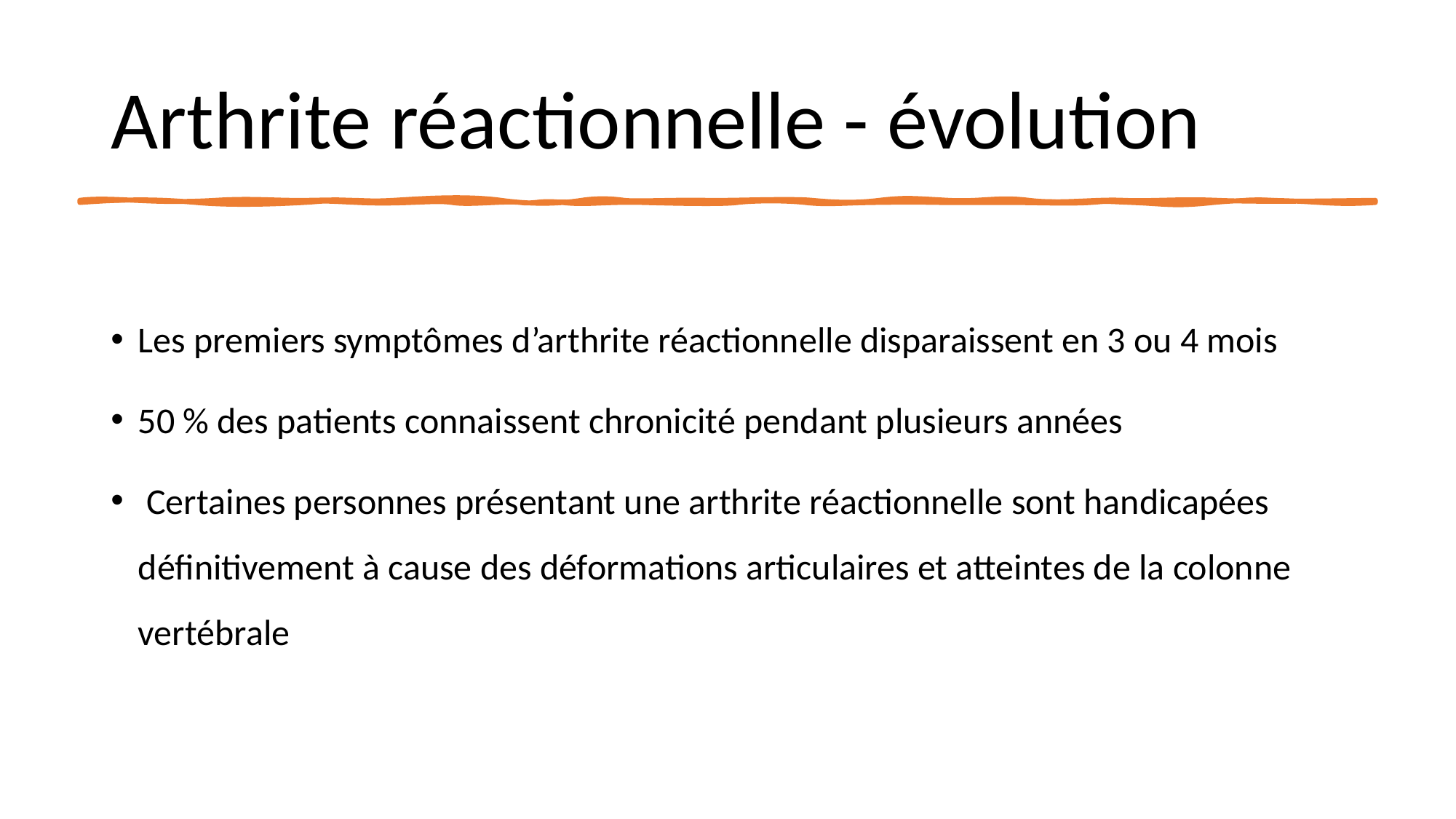

# Arthrite réactionnelle - évolution

Les premiers symptômes d’arthrite réactionnelle disparaissent en 3 ou 4 mois
50 % des patients connaissent chronicité pendant plusieurs années
 Certaines personnes présentant une arthrite réactionnelle sont handicapées définitivement à cause des déformations articulaires et atteintes de la colonne vertébrale